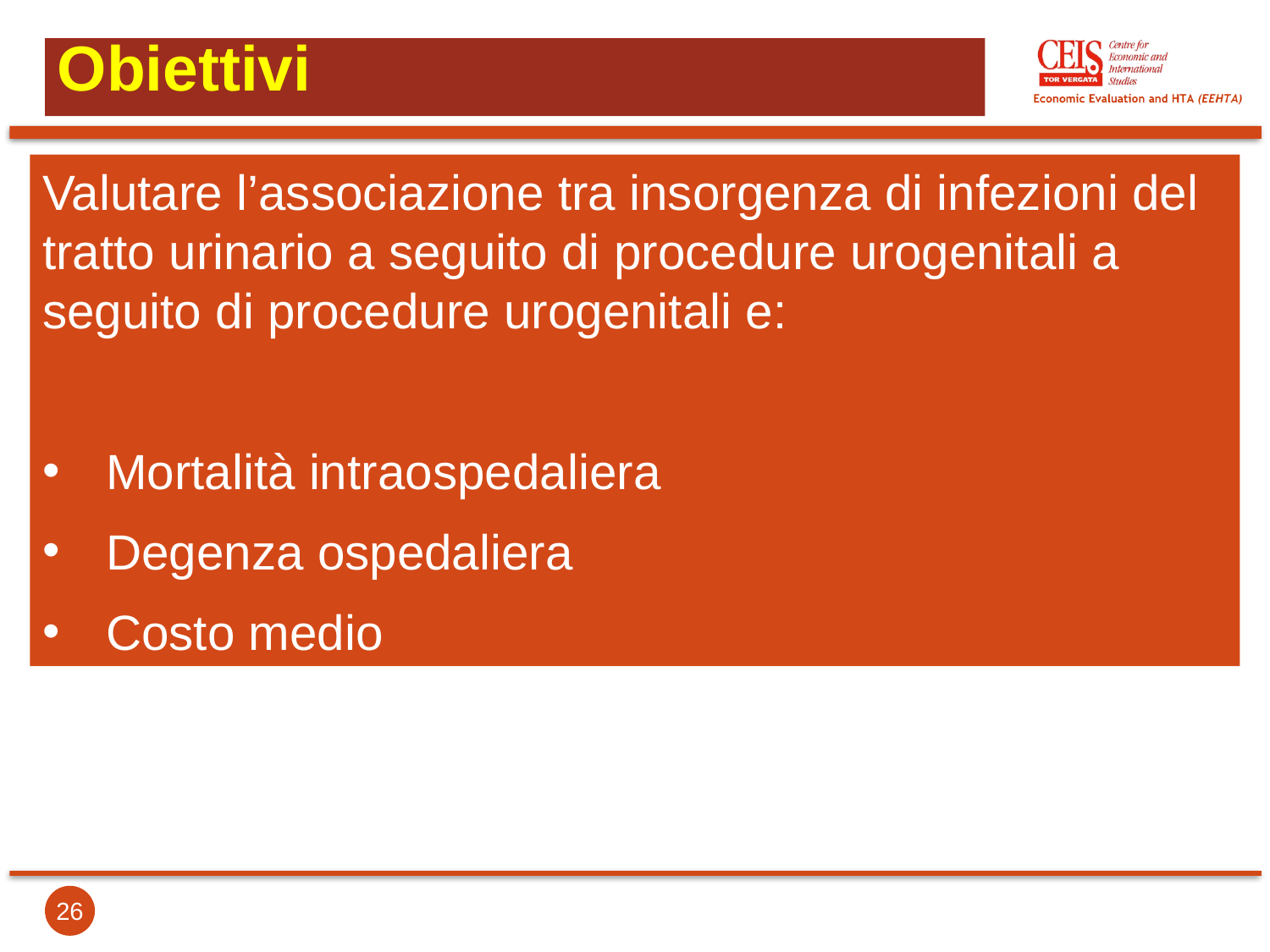

# Obiettivi
Valutare l’associazione tra insorgenza di infezioni del tratto urinario a seguito di procedure urogenitali a seguito di procedure urogenitali e:

Mortalità intraospedaliera
Degenza ospedaliera
Costo medio
26